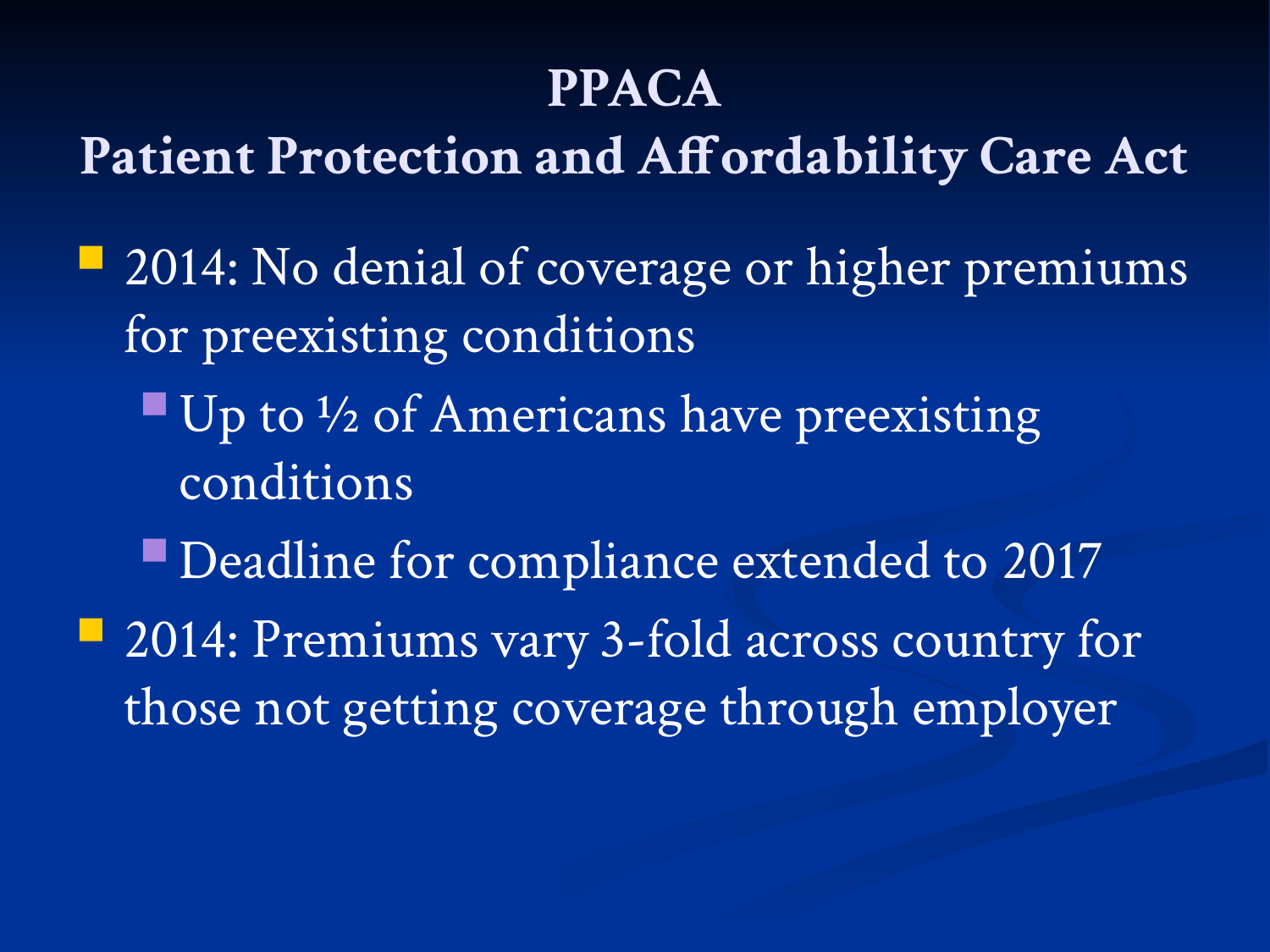

# PPACA Patient Protection and Affordability Care Act
2014: No denial of coverage or higher premiums for preexisting conditions
Up to ½ of Americans have preexisting conditions
Deadline for compliance extended to 2017
2014: Premiums vary 3-fold across country for those not getting coverage through employer